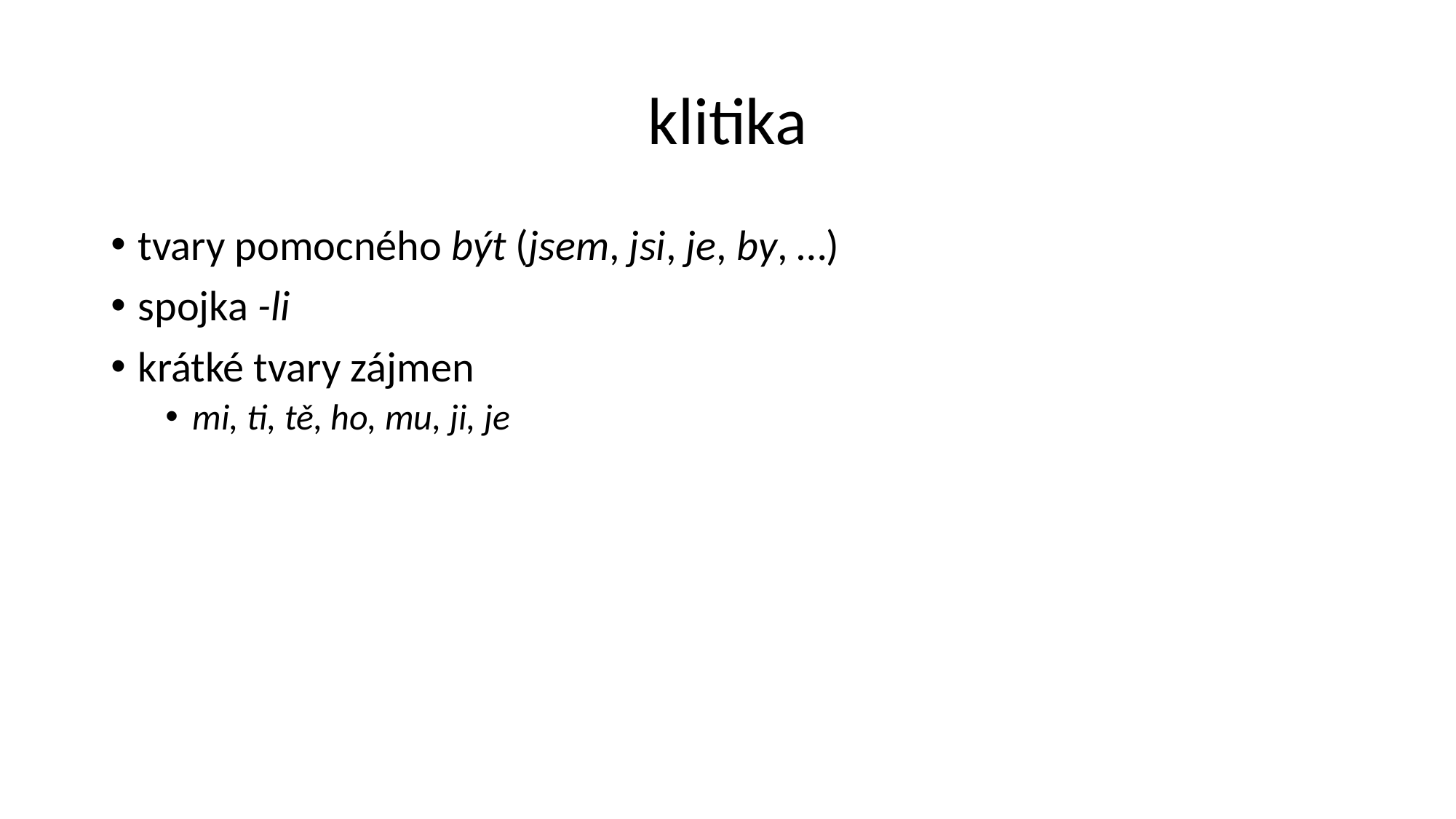

# klitika
tvary pomocného být (jsem, jsi, je, by, …)
spojka -li
krátké tvary zájmen
mi, ti, tě, ho, mu, ji, je